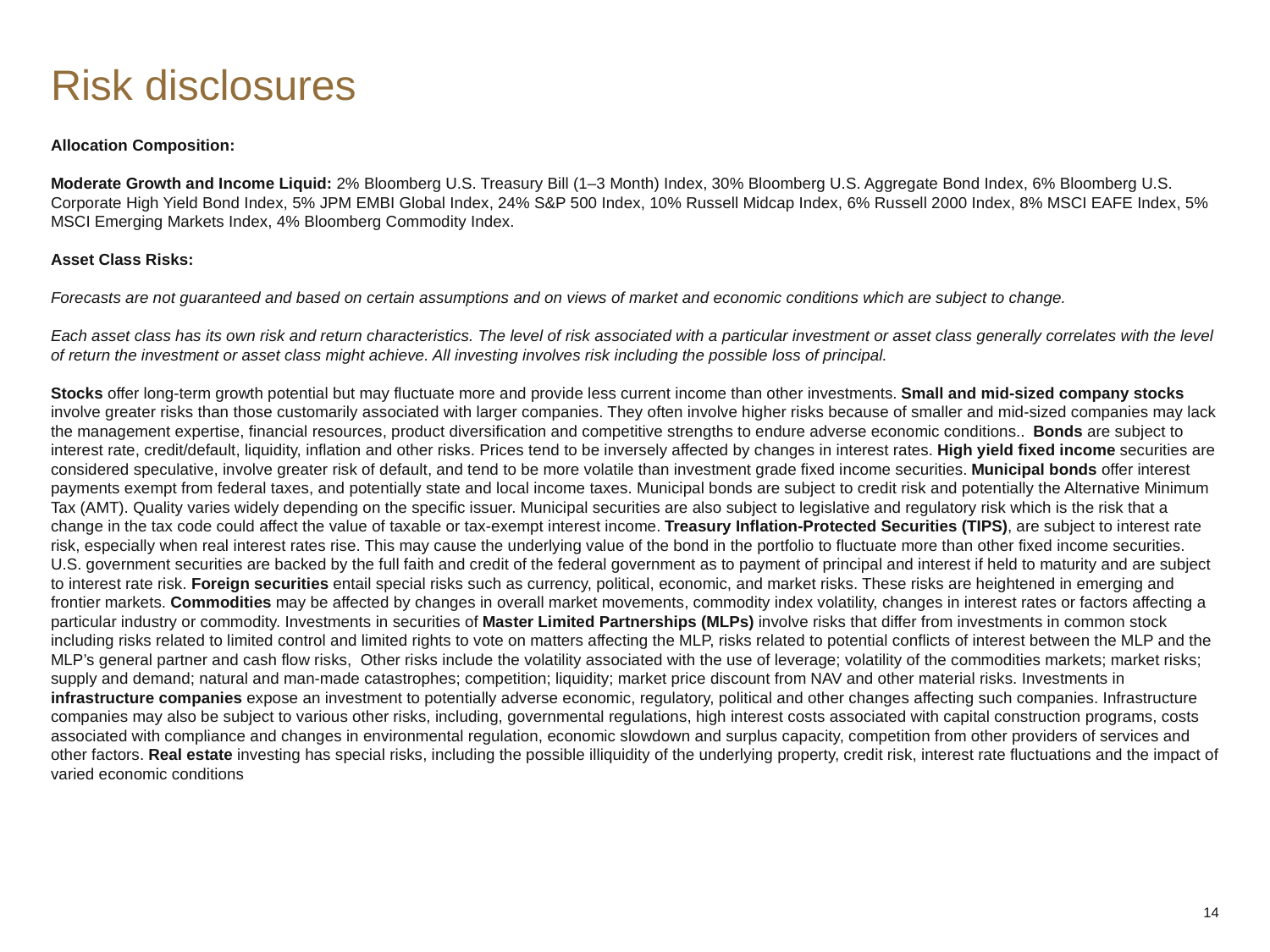

# Risk disclosures
Allocation Composition:

Moderate Growth and Income Liquid: 2% Bloomberg U.S. Treasury Bill (1–3 Month) Index, 30% Bloomberg U.S. Aggregate Bond Index, 6% Bloomberg U.S. Corporate High Yield Bond Index, 5% JPM EMBI Global Index, 24% S&P 500 Index, 10% Russell Midcap Index, 6% Russell 2000 Index, 8% MSCI EAFE Index, 5% MSCI Emerging Markets Index, 4% Bloomberg Commodity Index.

Asset Class Risks:

Forecasts are not guaranteed and based on certain assumptions and on views of market and economic conditions which are subject to change.

Each asset class has its own risk and return characteristics. The level of risk associated with a particular investment or asset class generally correlates with the level of return the investment or asset class might achieve. All investing involves risk including the possible loss of principal.

Stocks offer long-term growth potential but may fluctuate more and provide less current income than other investments. Small and mid-sized company stocks involve greater risks than those customarily associated with larger companies. They often involve higher risks because of smaller and mid-sized companies may lack the management expertise, financial resources, product diversification and competitive strengths to endure adverse economic conditions..  Bonds are subject to interest rate, credit/default, liquidity, inflation and other risks. Prices tend to be inversely affected by changes in interest rates. High yield fixed income securities are considered speculative, involve greater risk of default, and tend to be more volatile than investment grade fixed income securities. Municipal bonds offer interest payments exempt from federal taxes, and potentially state and local income taxes. Municipal bonds are subject to credit risk and potentially the Alternative Minimum Tax (AMT). Quality varies widely depending on the specific issuer. Municipal securities are also subject to legislative and regulatory risk which is the risk that a change in the tax code could affect the value of taxable or tax-exempt interest income. Treasury Inflation-Protected Securities (TIPS), are subject to interest rate risk, especially when real interest rates rise. This may cause the underlying value of the bond in the portfolio to fluctuate more than other fixed income securities. U.S. government securities are backed by the full faith and credit of the federal government as to payment of principal and interest if held to maturity and are subject to interest rate risk. Foreign securities entail special risks such as currency, political, economic, and market risks. These risks are heightened in emerging and frontier markets. Commodities may be affected by changes in overall market movements, commodity index volatility, changes in interest rates or factors affecting a particular industry or commodity. Investments in securities of Master Limited Partnerships (MLPs) involve risks that differ from investments in common stock including risks related to limited control and limited rights to vote on matters affecting the MLP, risks related to potential conflicts of interest between the MLP and the MLP’s general partner and cash flow risks,  Other risks include the volatility associated with the use of leverage; volatility of the commodities markets; market risks; supply and demand; natural and man-made catastrophes; competition; liquidity; market price discount from NAV and other material risks. Investments in infrastructure companies expose an investment to potentially adverse economic, regulatory, political and other changes affecting such companies. Infrastructure companies may also be subject to various other risks, including, governmental regulations, high interest costs associated with capital construction programs, costs associated with compliance and changes in environmental regulation, economic slowdown and surplus capacity, competition from other providers of services and other factors. Real estate investing has special risks, including the possible illiquidity of the underlying property, credit risk, interest rate fluctuations and the impact of varied economic conditions
14